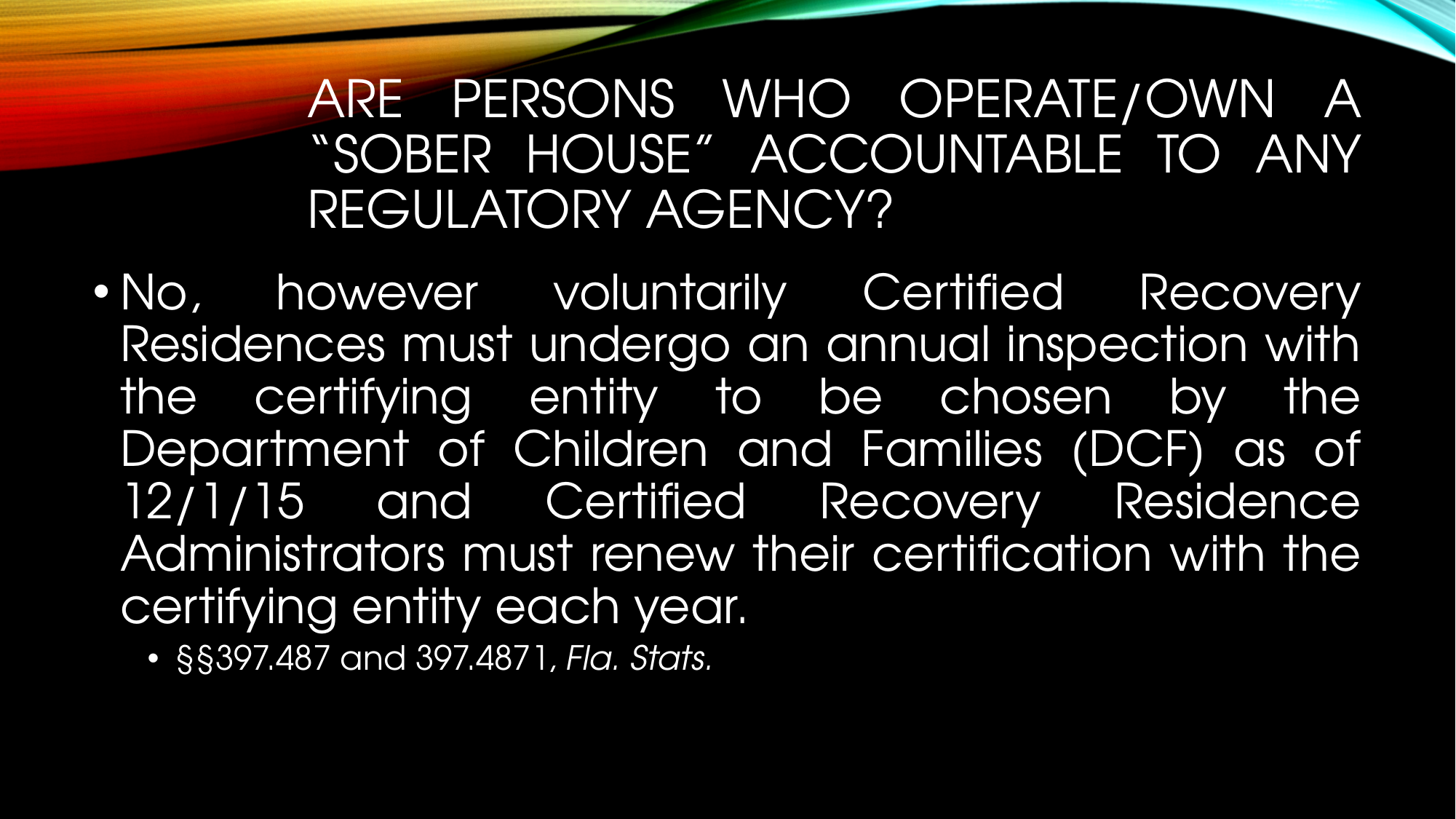

# Are persons who operate/own a “Sober House” accountable to any regulatory agency?
No, however voluntarily Certified Recovery Residences must undergo an annual inspection with the certifying entity to be chosen by the Department of Children and Families (DCF) as of 12/1/15 and Certified Recovery Residence Administrators must renew their certification with the certifying entity each year.
§§397.487 and 397.4871, Fla. Stats.